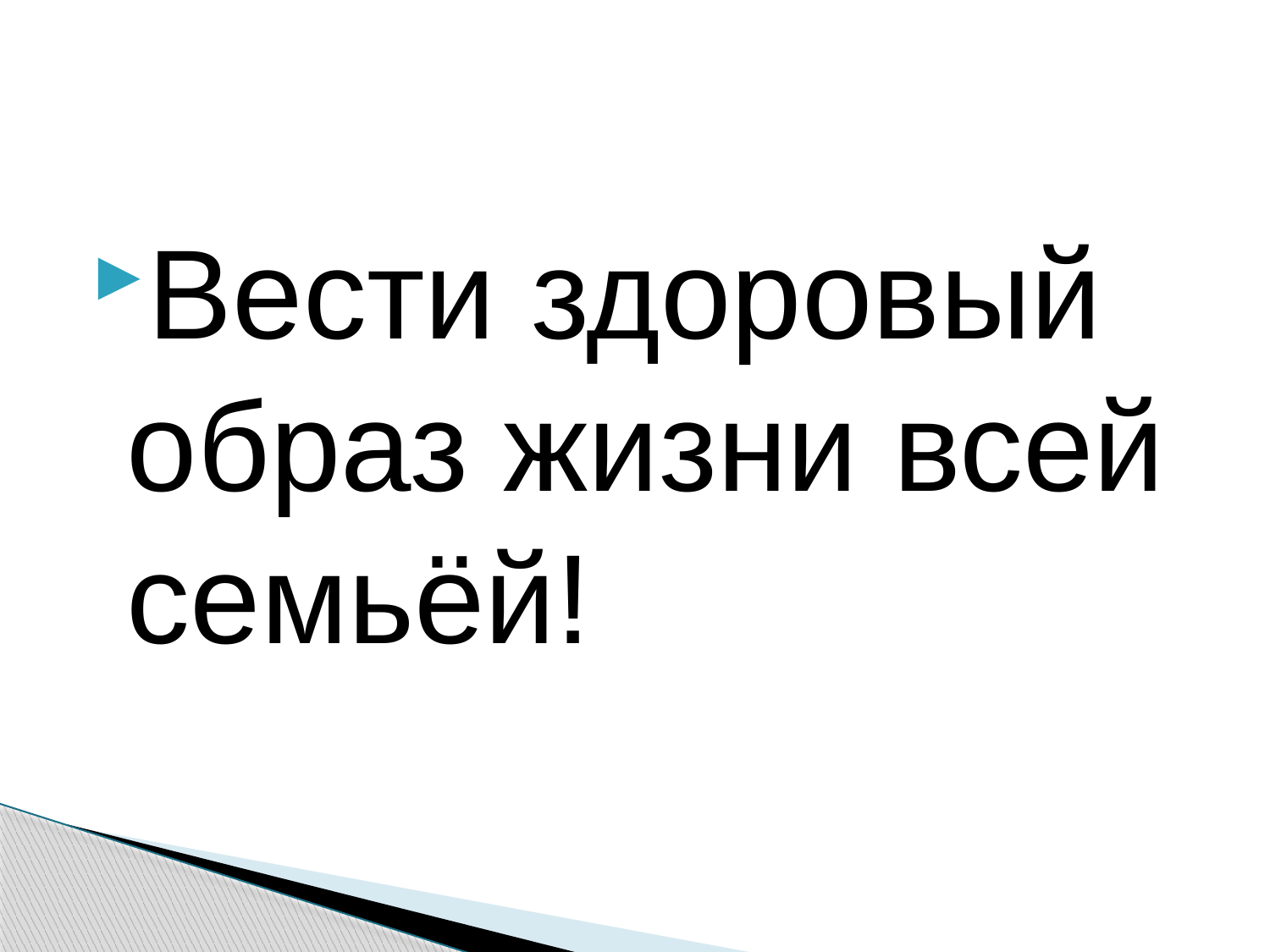

#
Вести здоровый образ жизни всей семьёй!